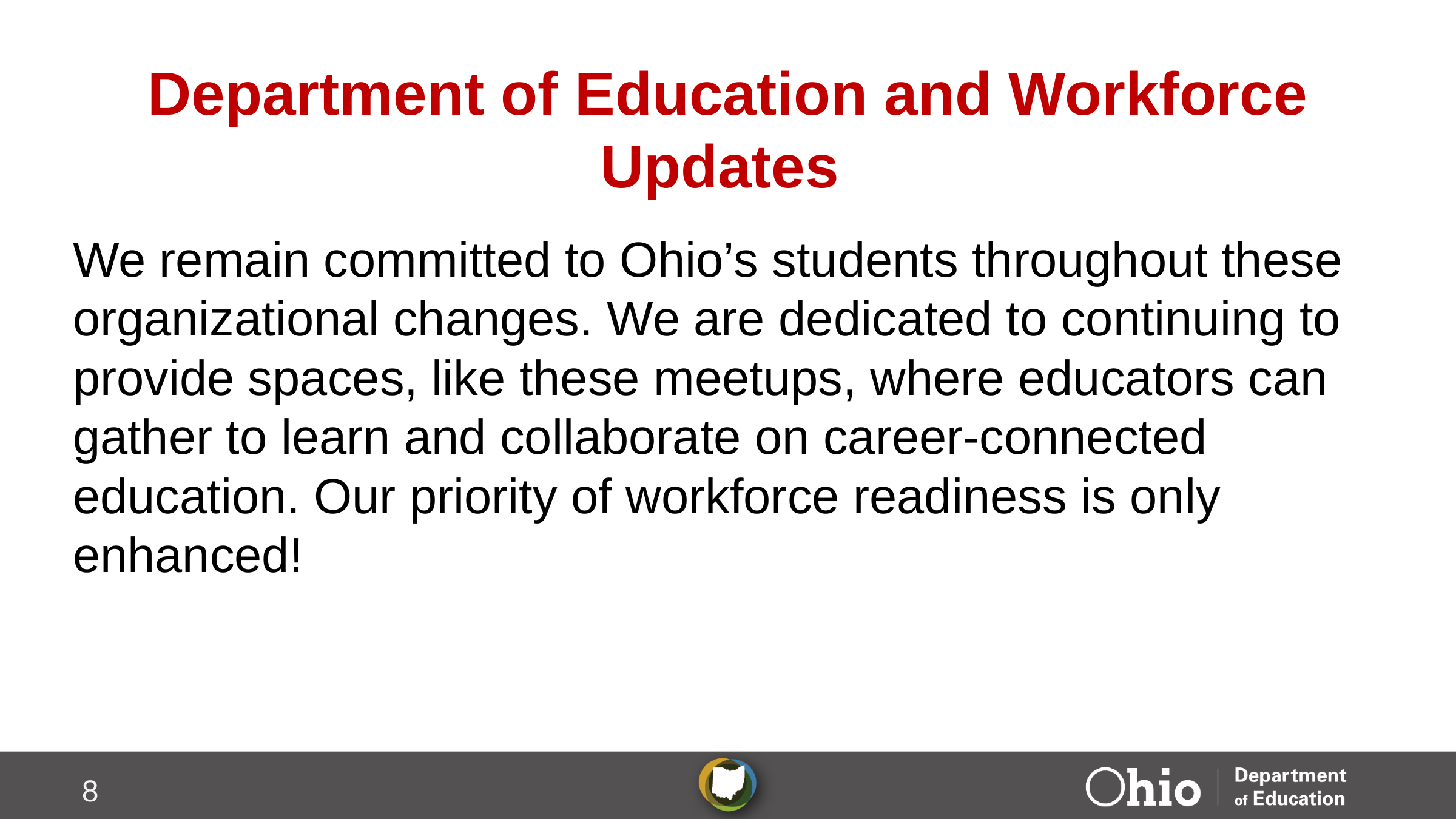

# Department of Education and Workforce Updates
We remain committed to Ohio’s students throughout these organizational changes. We are dedicated to continuing to provide spaces, like these meetups, where educators can gather to learn and collaborate on career-connected education. Our priority of workforce readiness is only enhanced!
8